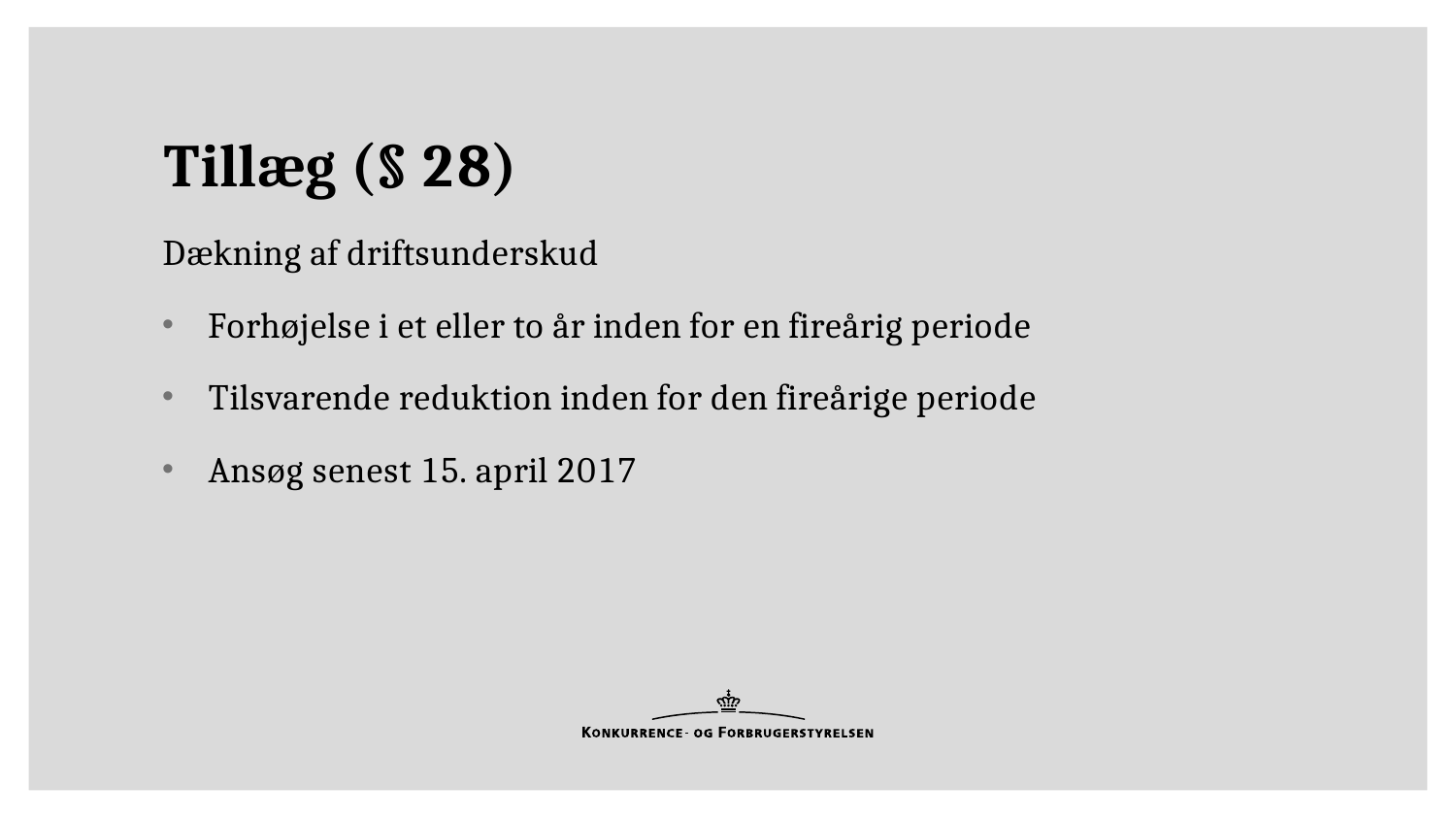

# Tillæg (§ 28)
Dækning af driftsunderskud
Forhøjelse i et eller to år inden for en fireårig periode
Tilsvarende reduktion inden for den fireårige periode
Ansøg senest 15. april 2017